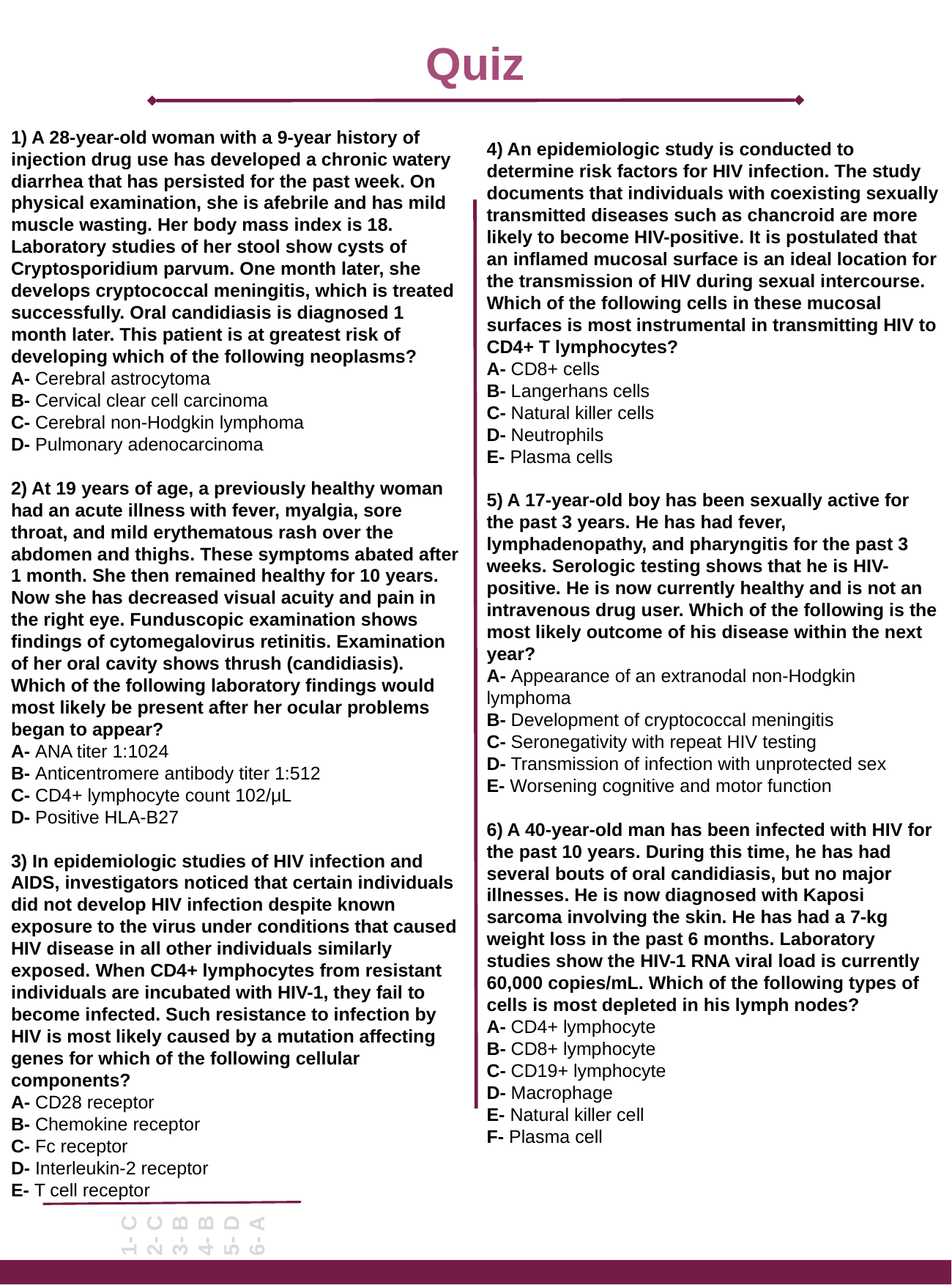

Quiz
1) A 28-year-old woman with a 9-year history of injection drug use has developed a chronic watery diarrhea that has persisted for the past week. On physical examination, she is afebrile and has mild muscle wasting. Her body mass index is 18. Laboratory studies of her stool show cysts of Cryptosporidium parvum. One month later, she develops cryptococcal meningitis, which is treated successfully. Oral candidiasis is diagnosed 1 month later. This patient is at greatest risk of developing which of the following neoplasms?
A- Cerebral astrocytoma
B- Cervical clear cell carcinoma
C- Cerebral non-Hodgkin lymphoma
D- Pulmonary adenocarcinoma

2) At 19 years of age, a previously healthy woman had an acute illness with fever, myalgia, sore throat, and mild erythematous rash over the abdomen and thighs. These symptoms abated after 1 month. She then remained healthy for 10 years. Now she has decreased visual acuity and pain in the right eye. Funduscopic examination shows findings of cytomegalovirus retinitis. Examination of her oral cavity shows thrush (candidiasis). Which of the following laboratory findings would most likely be present after her ocular problems began to appear?
A- ANA titer 1:1024
B- Anticentromere antibody titer 1:512
C- CD4+ lymphocyte count 102/μL
D- Positive HLA-B27

3) In epidemiologic studies of HIV infection and AIDS, investigators noticed that certain individuals did not develop HIV infection despite known exposure to the virus under conditions that caused HIV disease in all other individuals similarly exposed. When CD4+ lymphocytes from resistant individuals are incubated with HIV-1, they fail to become infected. Such resistance to infection by HIV is most likely caused by a mutation affecting genes for which of the following cellular components?
A- CD28 receptor
B- Chemokine receptor
C- Fc receptor
D- Interleukin-2 receptor
E- T cell receptor

4) An epidemiologic study is conducted to determine risk factors for HIV infection. The study documents that individuals with coexisting sexually transmitted diseases such as chancroid are more likely to become HIV-positive. It is postulated that an inflamed mucosal surface is an ideal location for the transmission of HIV during sexual intercourse. Which of the following cells in these mucosal surfaces is most instrumental in transmitting HIV to CD4+ T lymphocytes?
A- CD8+ cells
B- Langerhans cells
C- Natural killer cells
D- Neutrophils
E- Plasma cells

5) A 17-year-old boy has been sexually active for the past 3 years. He has had fever, lymphadenopathy, and pharyngitis for the past 3 weeks. Serologic testing shows that he is HIV- positive. He is now currently healthy and is not an intravenous drug user. Which of the following is the most likely outcome of his disease within the next year?
A- Appearance of an extranodal non-Hodgkin lymphoma
B- Development of cryptococcal meningitis
C- Seronegativity with repeat HIV testing
D- Transmission of infection with unprotected sex
E- Worsening cognitive and motor function

6) A 40-year-old man has been infected with HIV for the past 10 years. During this time, he has had several bouts of oral candidiasis, but no major illnesses. He is now diagnosed with Kaposi sarcoma involving the skin. He has had a 7-kg weight loss in the past 6 months. Laboratory studies show the HIV-1 RNA viral load is currently 60,000 copies/mL. Which of the following types of cells is most depleted in his lymph nodes?
A- CD4+ lymphocyte
B- CD8+ lymphocyte
C- CD19+ lymphocyte
D- Macrophage
E- Natural killer cell
F- Plasma cell
1- C
2- C
3- B
4- B
5- D
6- A